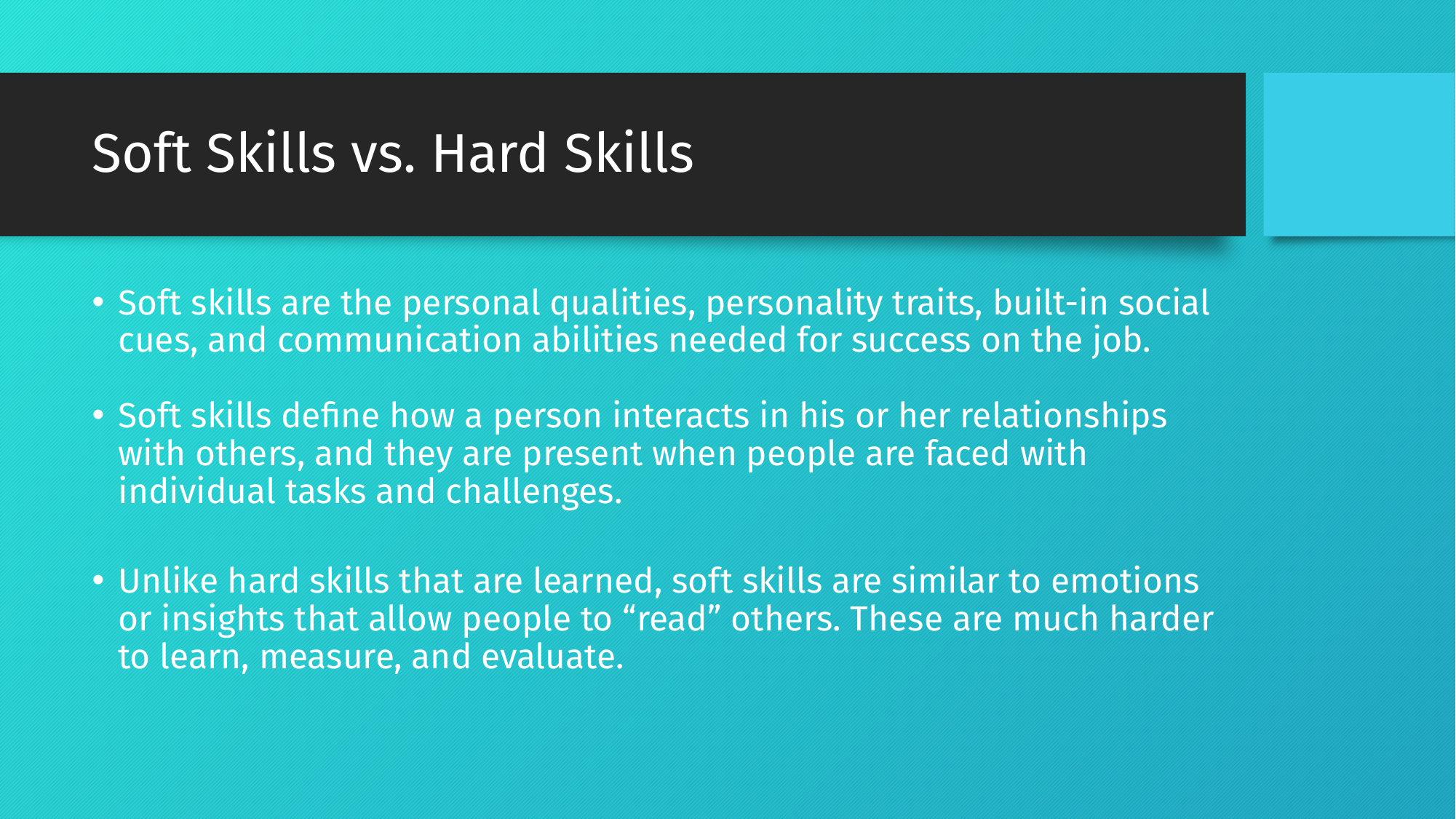

# Soft Skills vs. Hard Skills
Soft skills are the personal qualities, personality traits, built-in social cues, and communication abilities needed for success on the job.

Soft skills define how a person interacts in his or her relationships with others, and they are present when people are faced with individual tasks and challenges.

Unlike hard skills that are learned, soft skills are similar to emotions or insights that allow people to “read” others. These are much harder to learn, measure, and evaluate.